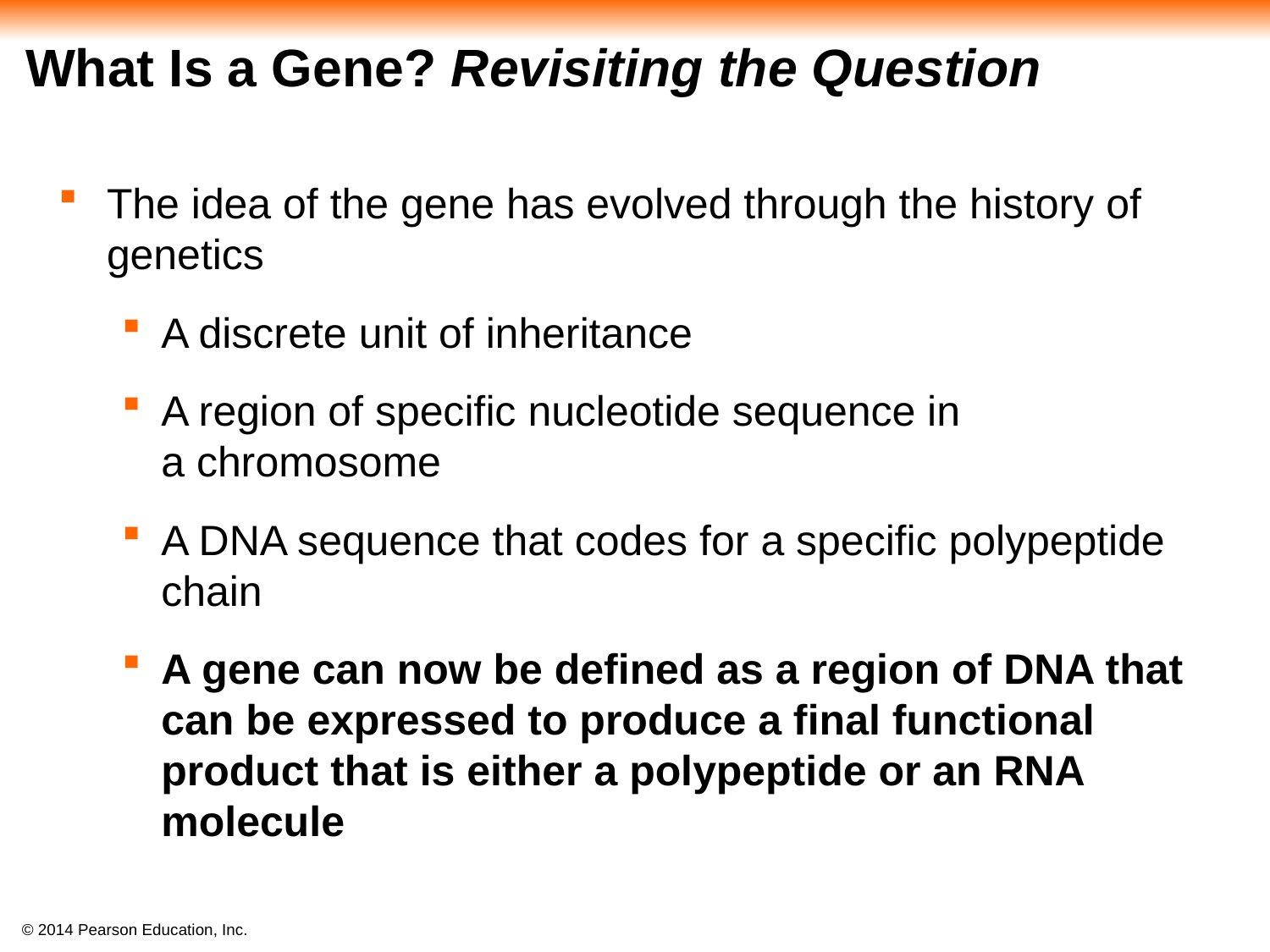

# What Is a Gene? Revisiting the Question
The idea of the gene has evolved through the history of genetics
A discrete unit of inheritance
A region of specific nucleotide sequence in
a chromosome
A DNA sequence that codes for a specific polypeptide chain
A gene can now be defined as a region of DNA that can be expressed to produce a final functional product that is either a polypeptide or an RNA molecule